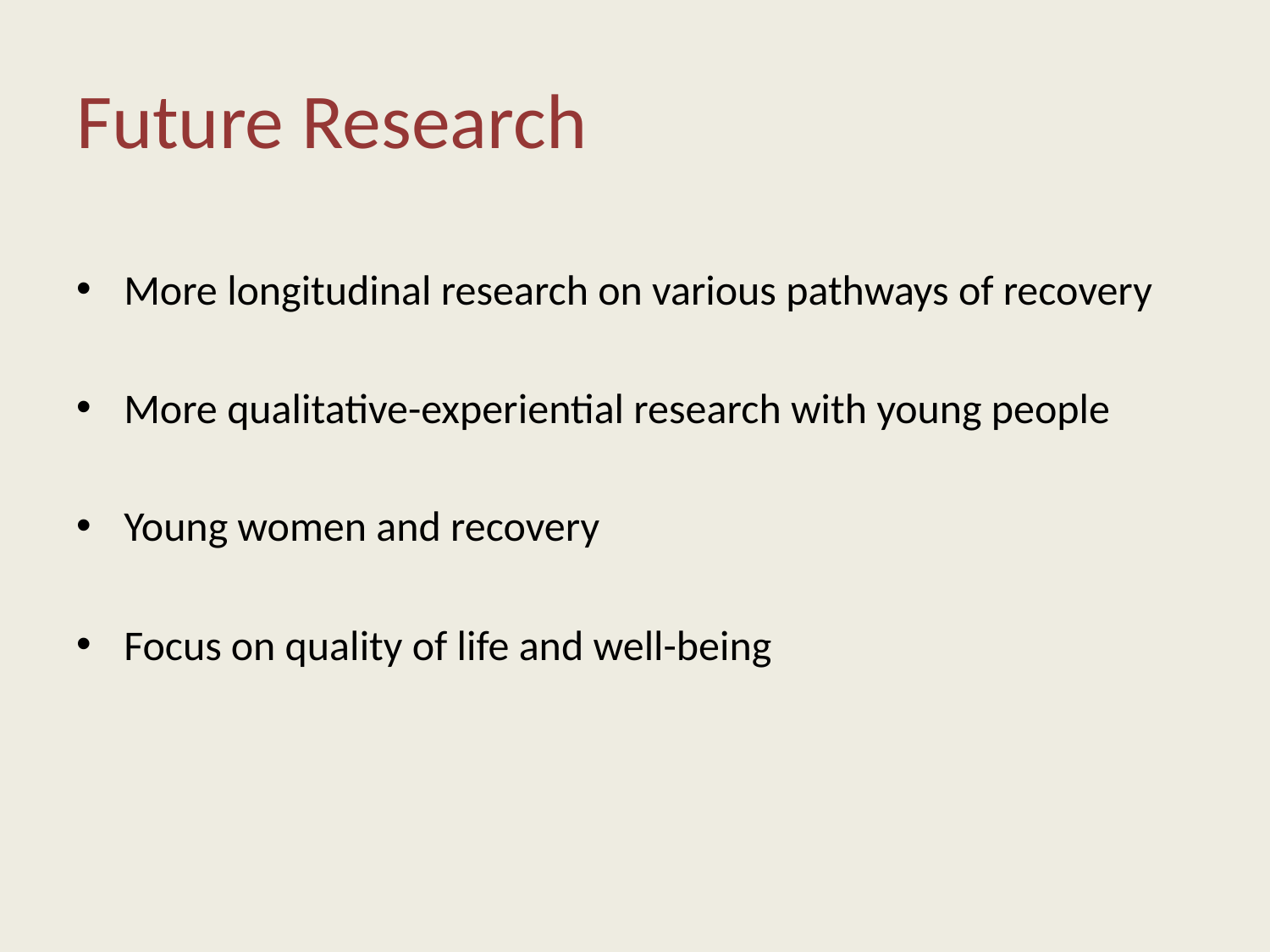

# Future Research
More longitudinal research on various pathways of recovery

More qualitative-experiential research with young people

Young women and recovery

Focus on quality of life and well-being